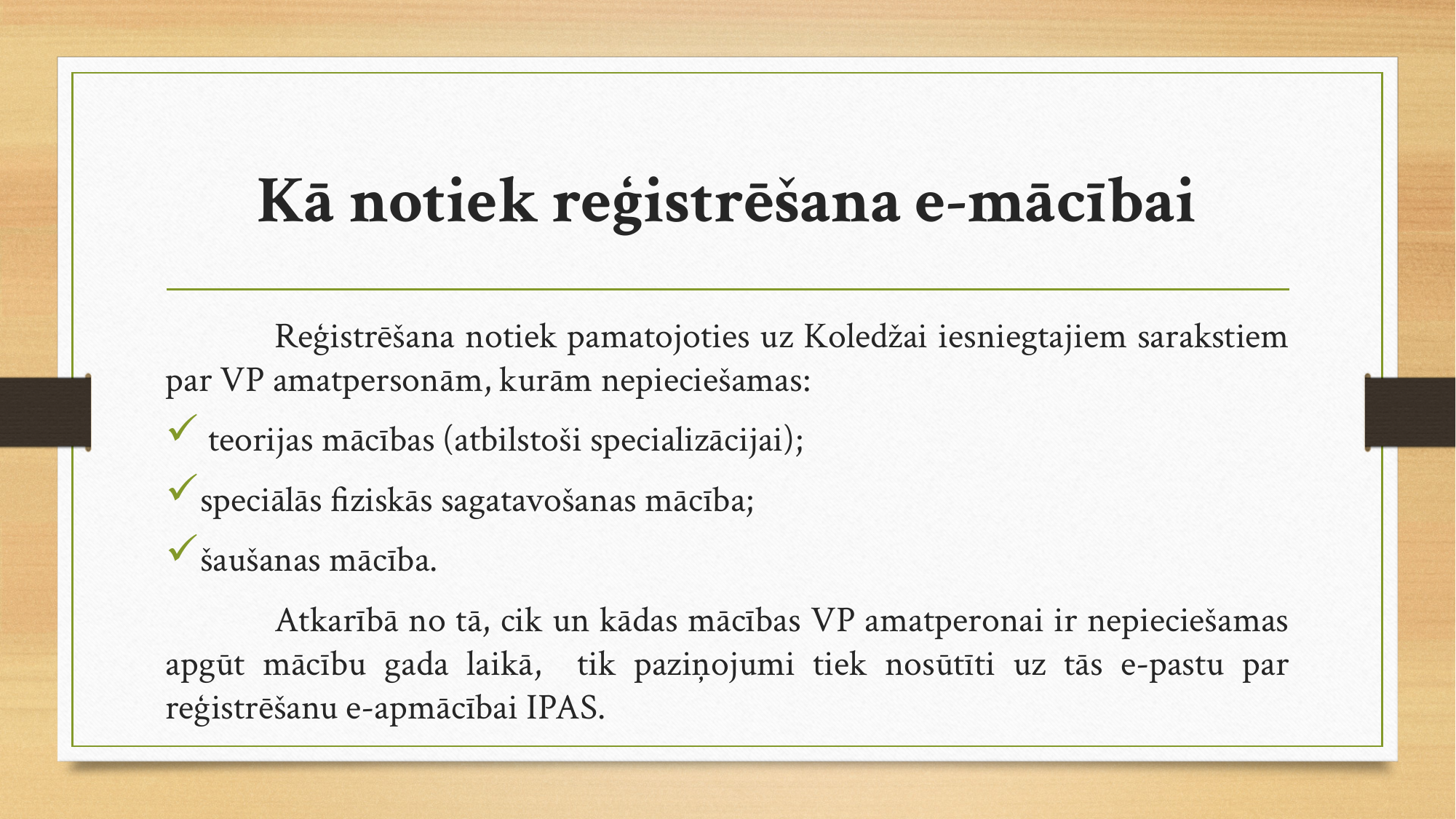

# Kā notiek reģistrēšana e-mācībai
	Reģistrēšana notiek pamatojoties uz Koledžai iesniegtajiem sarakstiem par VP amatpersonām, kurām nepieciešamas:
 teorijas mācības (atbilstoši specializācijai);
speciālās fiziskās sagatavošanas mācība;
šaušanas mācība.
	Atkarībā no tā, cik un kādas mācības VP amatperonai ir nepieciešamas apgūt mācību gada laikā,  tik paziņojumi tiek nosūtīti uz tās e-pastu par reģistrēšanu e-apmācībai IPAS.